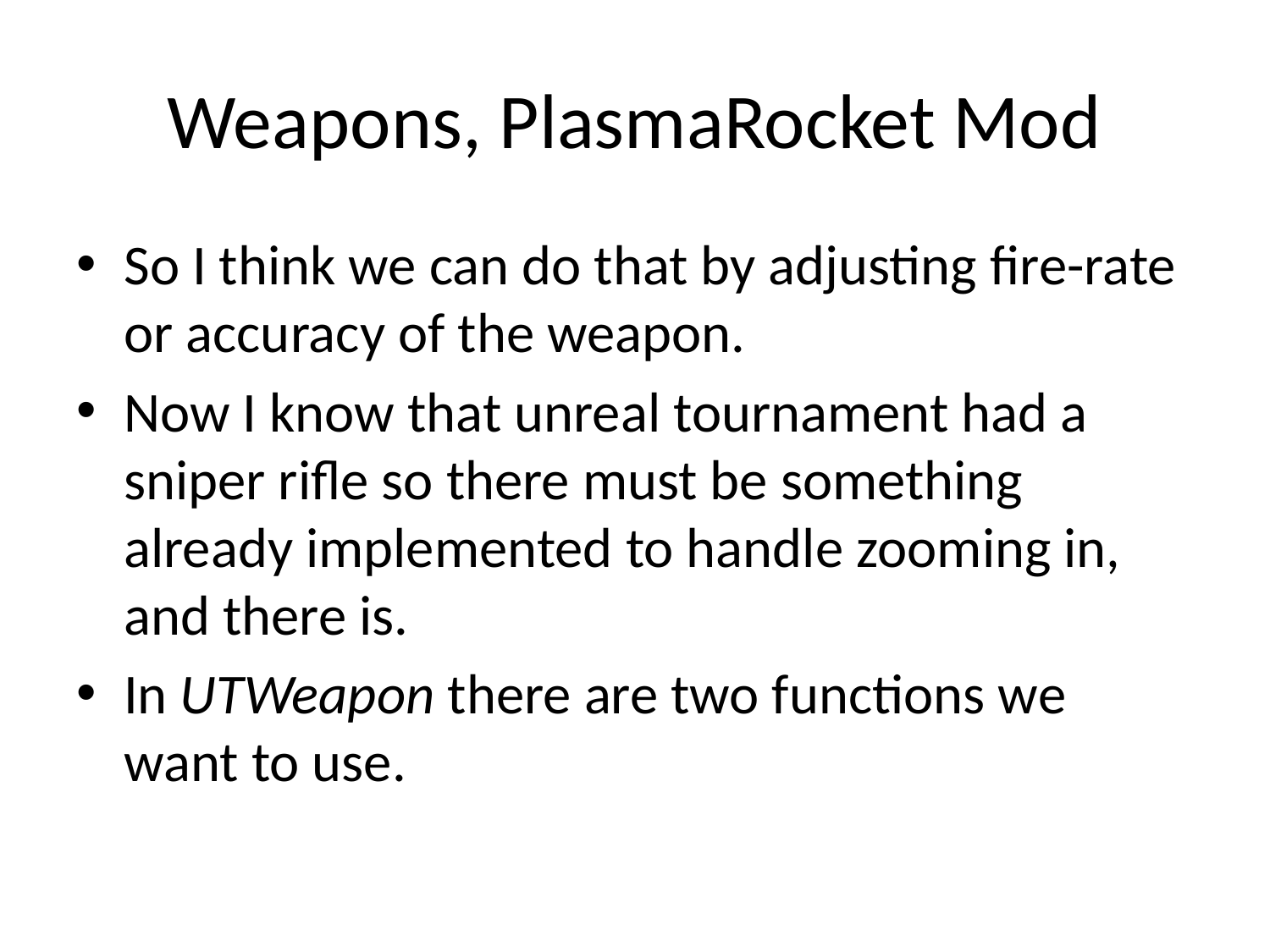

# Weapons, PlasmaRocket Mod
So I think we can do that by adjusting fire-rate or accuracy of the weapon.
Now I know that unreal tournament had a sniper rifle so there must be something already implemented to handle zooming in, and there is.
In UTWeapon there are two functions we want to use.